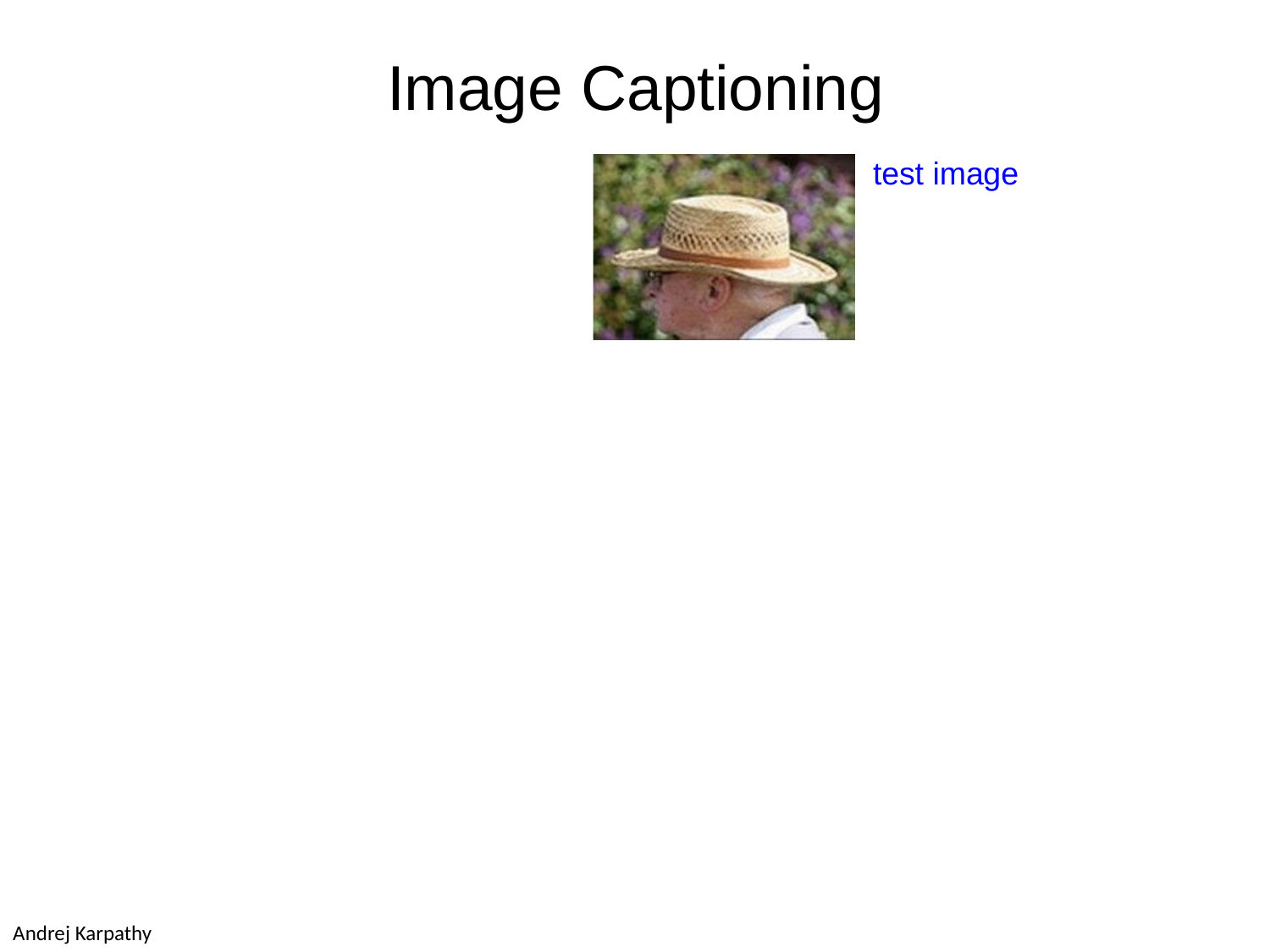

Image Captioning
# test image

27
Andrej Karpathy